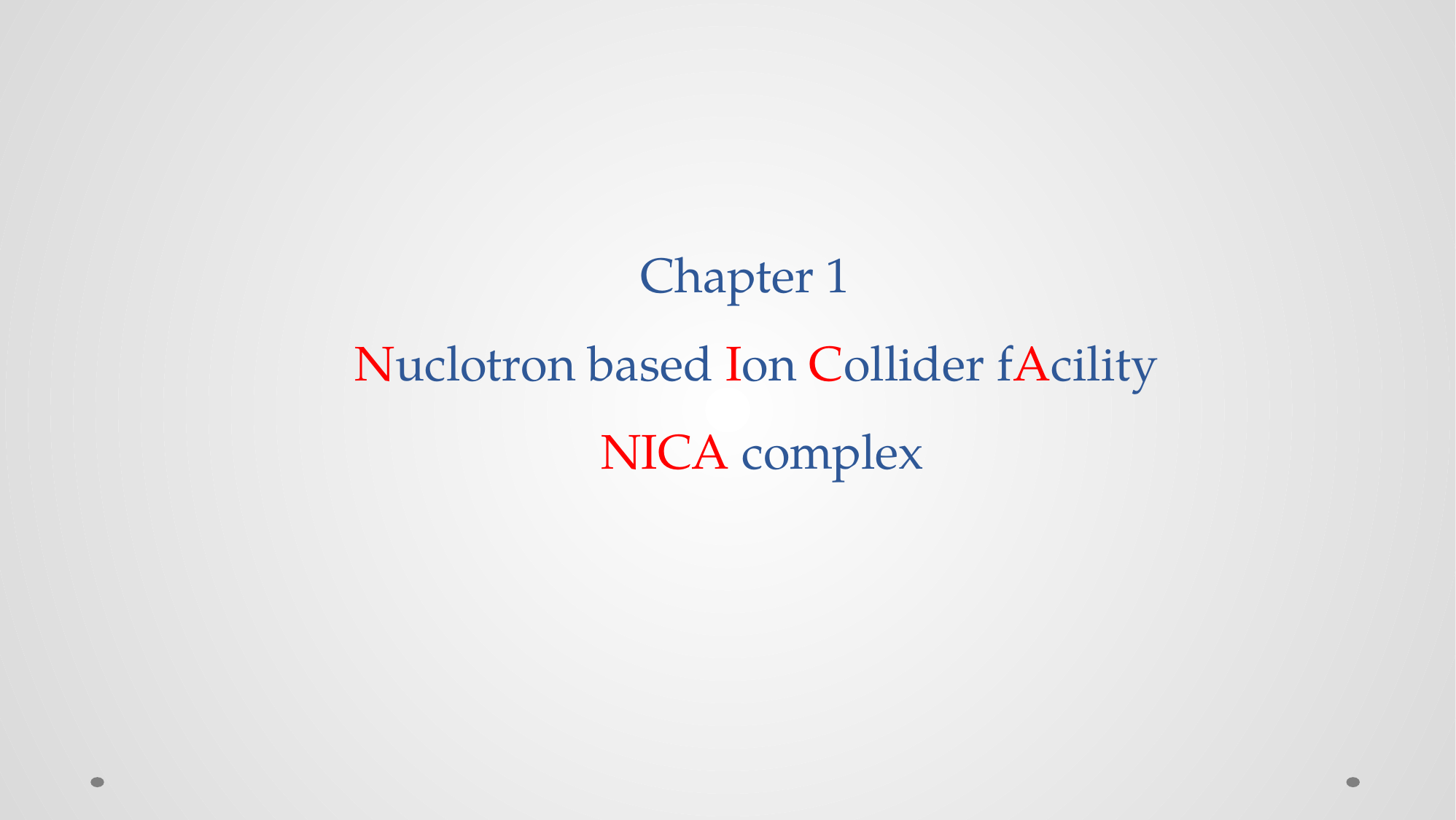

# Chapter 1 Nuclotron based Ion Collider fAcility NICA complex